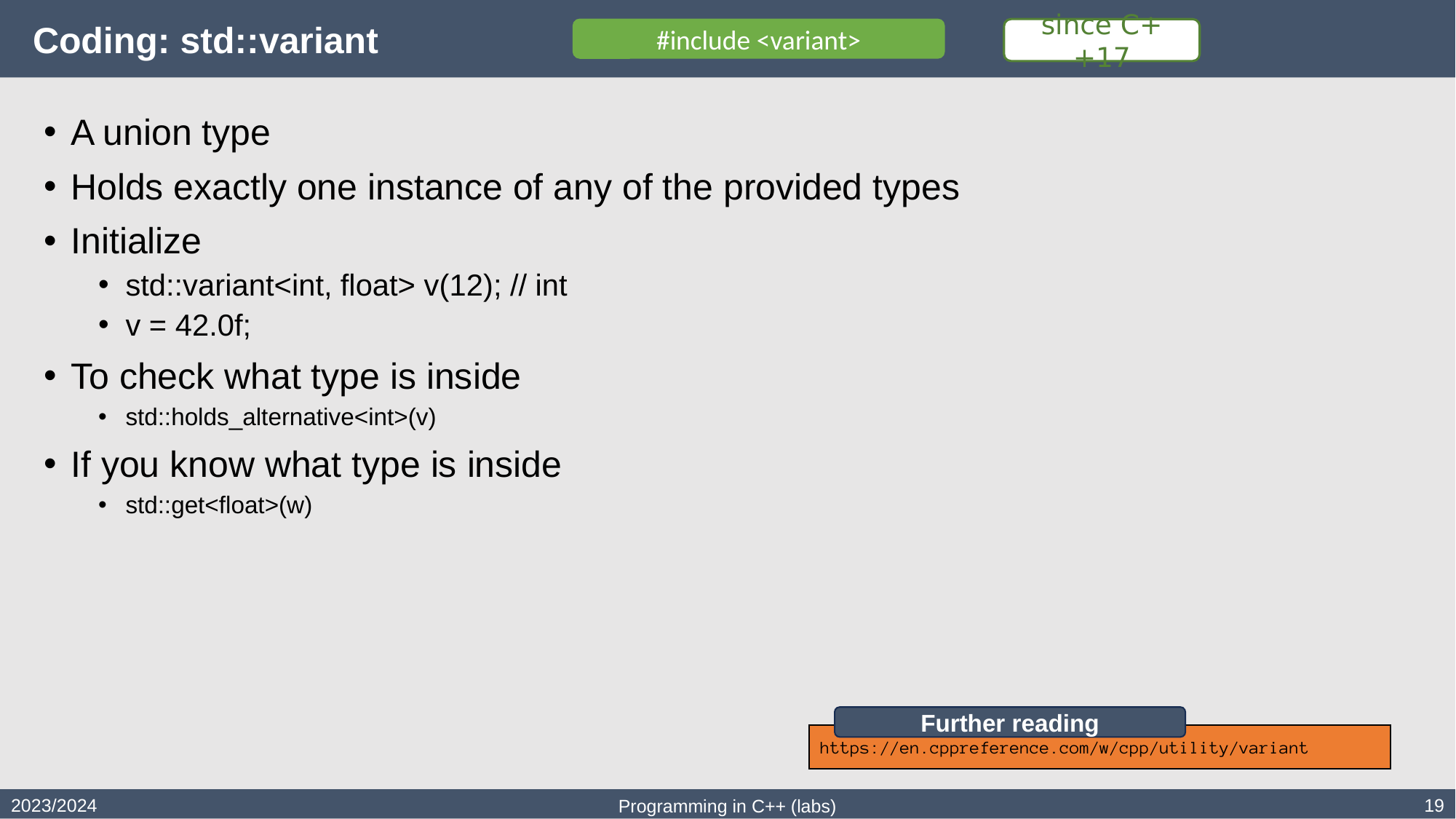

# Coding: std::variant
since C++17
#include <variant>
A union type
Holds exactly one instance of any of the provided types
Initialize
std::variant<int, float> v(12); // int
v = 42.0f;
To check what type is inside
std::holds_alternative<int>(v)
If you know what type is inside
std::get<float>(w)

Further reading
https://en.cppreference.com/w/cpp/utility/variant
2023/2024
19
Programming in C++ (labs)